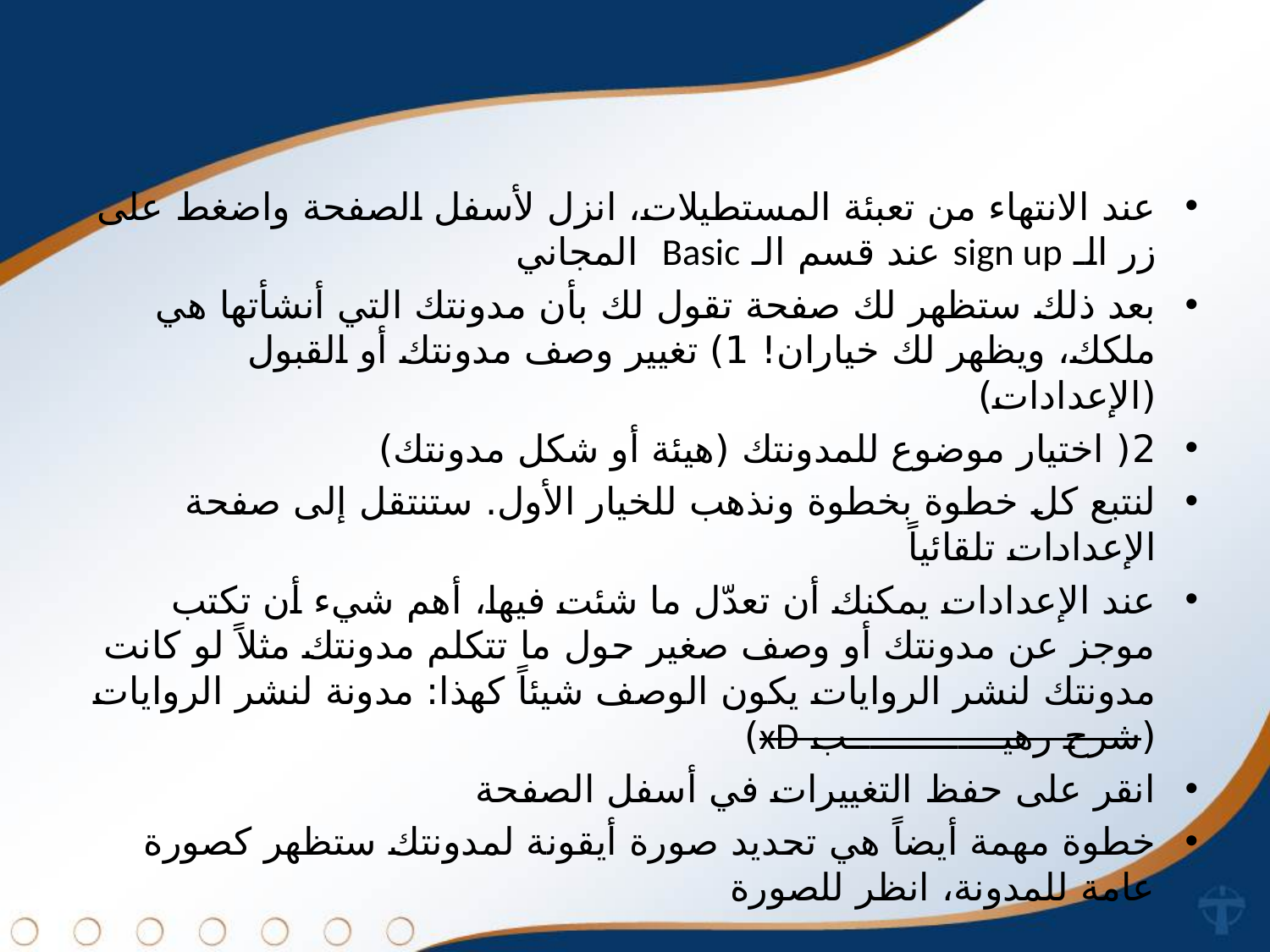

عند الانتهاء من تعبئة المستطيلات، انزل لأسفل الصفحة واضغط على زر الـ sign up عند قسم الـ Basic  المجاني
بعد ذلك ستظهر لك صفحة تقول لك بأن مدونتك التي أنشأتها هي ملكك، ويظهر لك خياران! 1) تغيير وصف مدونتك أو القبول (الإعدادات)
2( اختيار موضوع للمدونتك (هيئة أو شكل مدونتك)
لنتبع كل خطوة بخطوة ونذهب للخيار الأول. ستنتقل إلى صفحة الإعدادات تلقائياً
عند الإعدادات يمكنك أن تعدّل ما شئت فيها، أهم شيء أن تكتب موجز عن مدونتك أو وصف صغير حول ما تتكلم مدونتك مثلاً لو كانت مدونتك لنشر الروايات يكون الوصف شيئاً كهذا: مدونة لنشر الروايات (شرح رهيــــــــــــــب xD)
انقر على حفظ التغييرات في أسفل الصفحة
خطوة مهمة أيضاً هي تحديد صورة أيقونة لمدونتك ستظهر كصورة عامة للمدونة، انظر للصورة